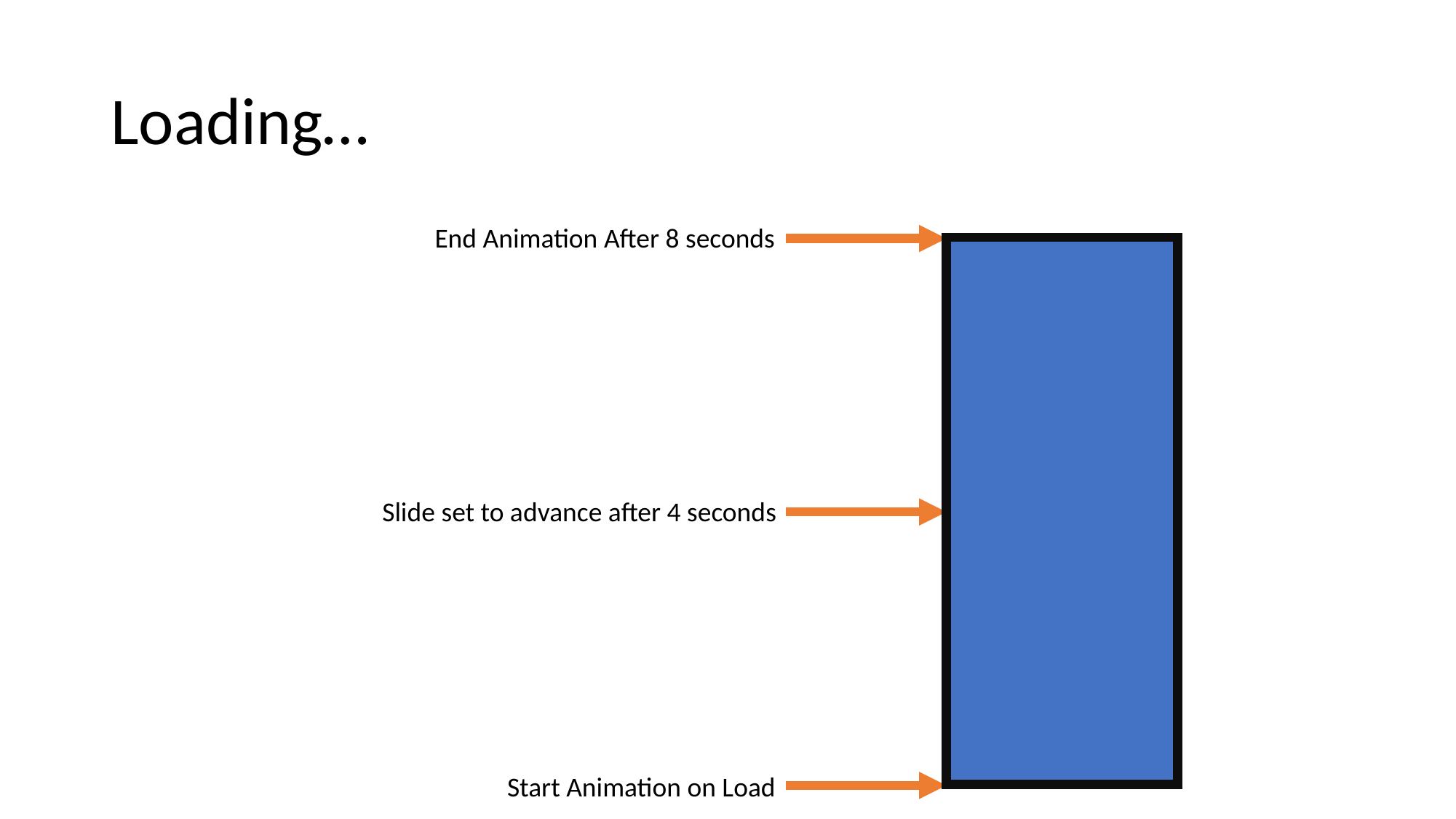

# Loading…
End Animation After 8 seconds

Slide set to advance after 4 seconds
Start Animation on Load